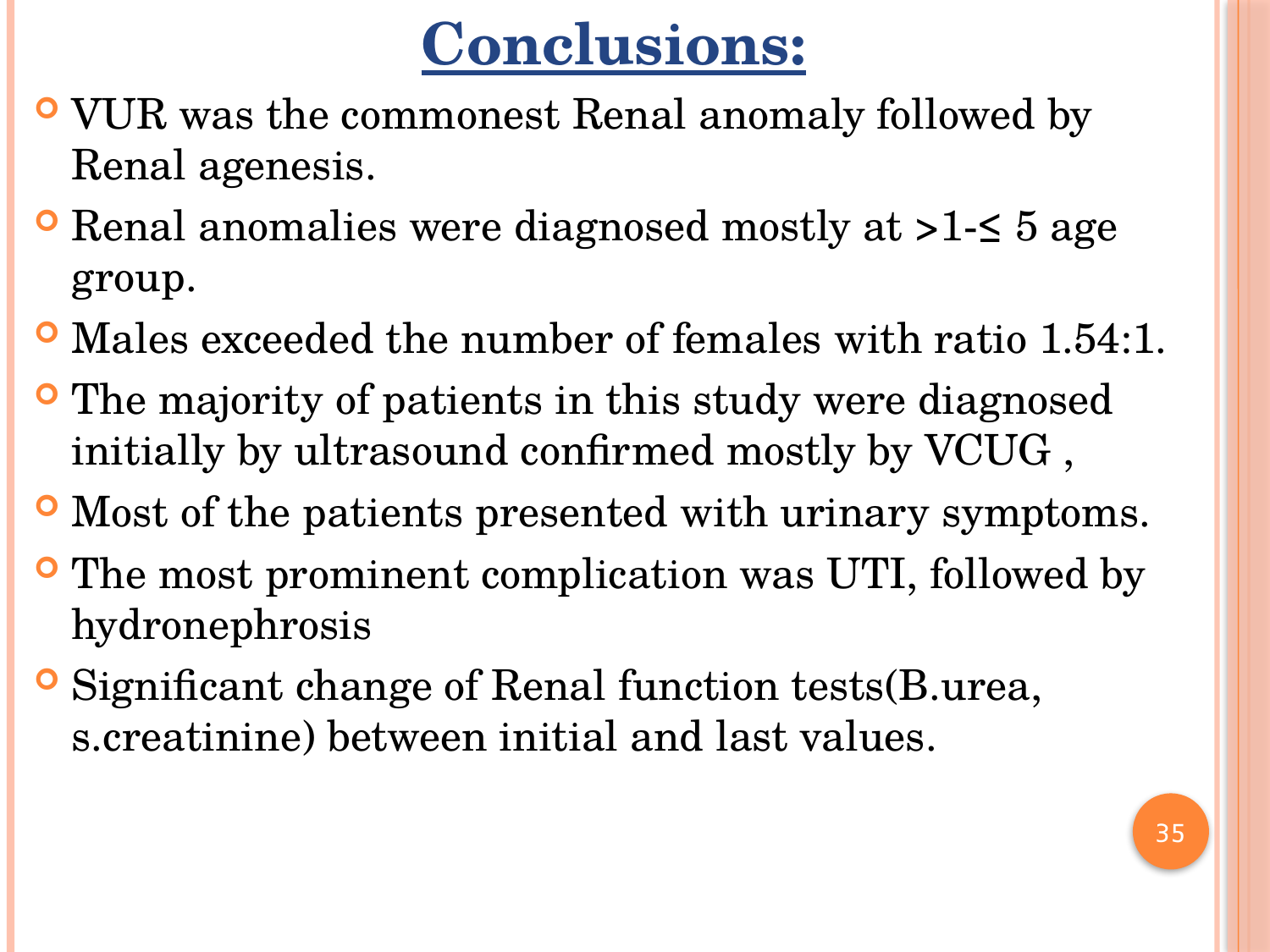

Conclusions:
VUR was the commonest Renal anomaly followed by Renal agenesis.
Renal anomalies were diagnosed mostly at >1-≤ 5 age group.
Males exceeded the number of females with ratio 1.54:1.
The majority of patients in this study were diagnosed initially by ultrasound confirmed mostly by VCUG ,
Most of the patients presented with urinary symptoms.
The most prominent complication was UTI, followed by hydronephrosis
Significant change of Renal function tests(B.urea, s.creatinine) between initial and last values.
35